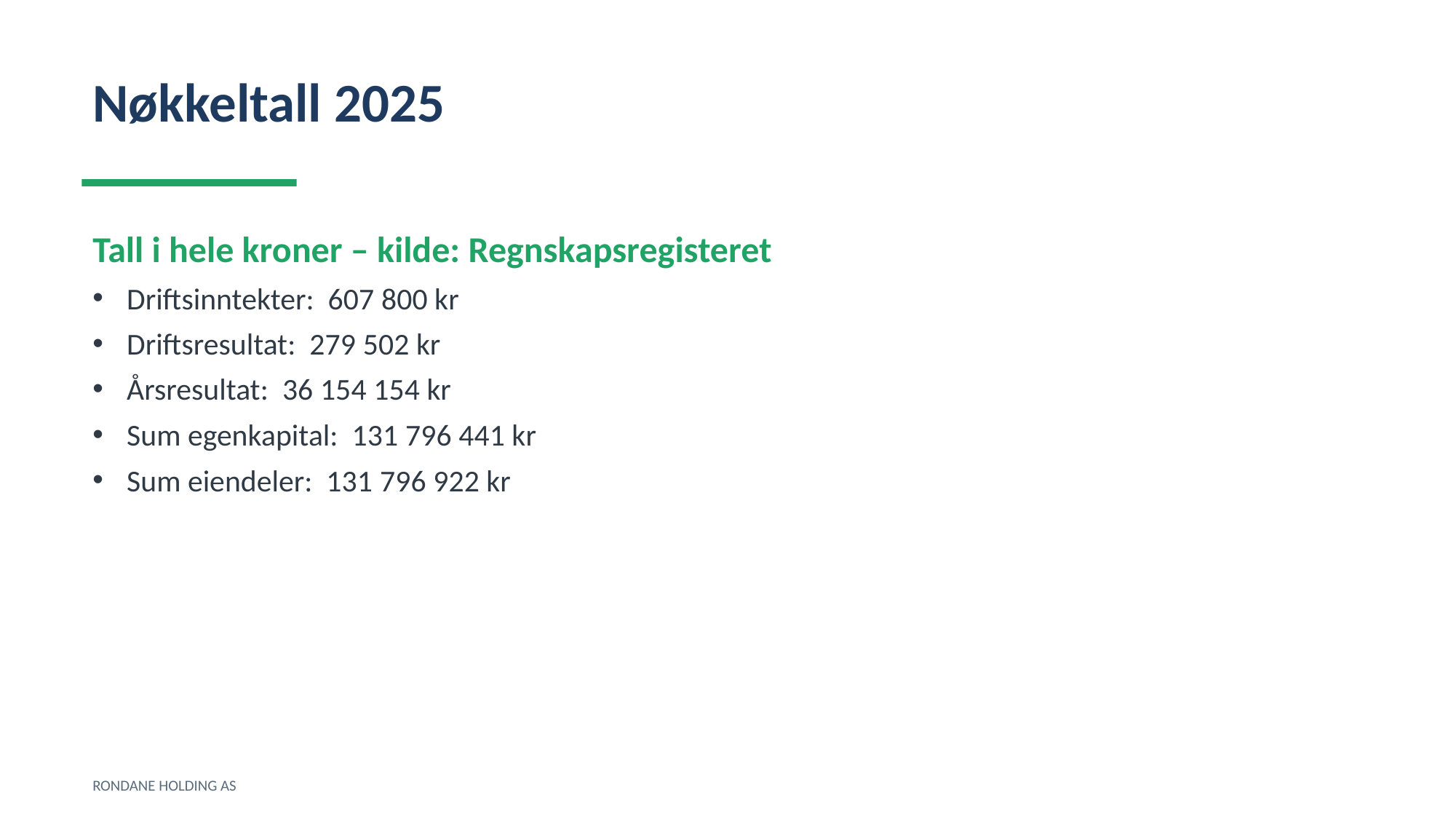

Nøkkeltall 2025

Tall i hele kroner – kilde: Regnskapsregisteret
Driftsinntekter:  607 800 kr
Driftsresultat:  279 502 kr
Årsresultat:  36 154 154 kr
Sum egenkapital:  131 796 441 kr
Sum eiendeler:  131 796 922 kr
RONDANE HOLDING AS